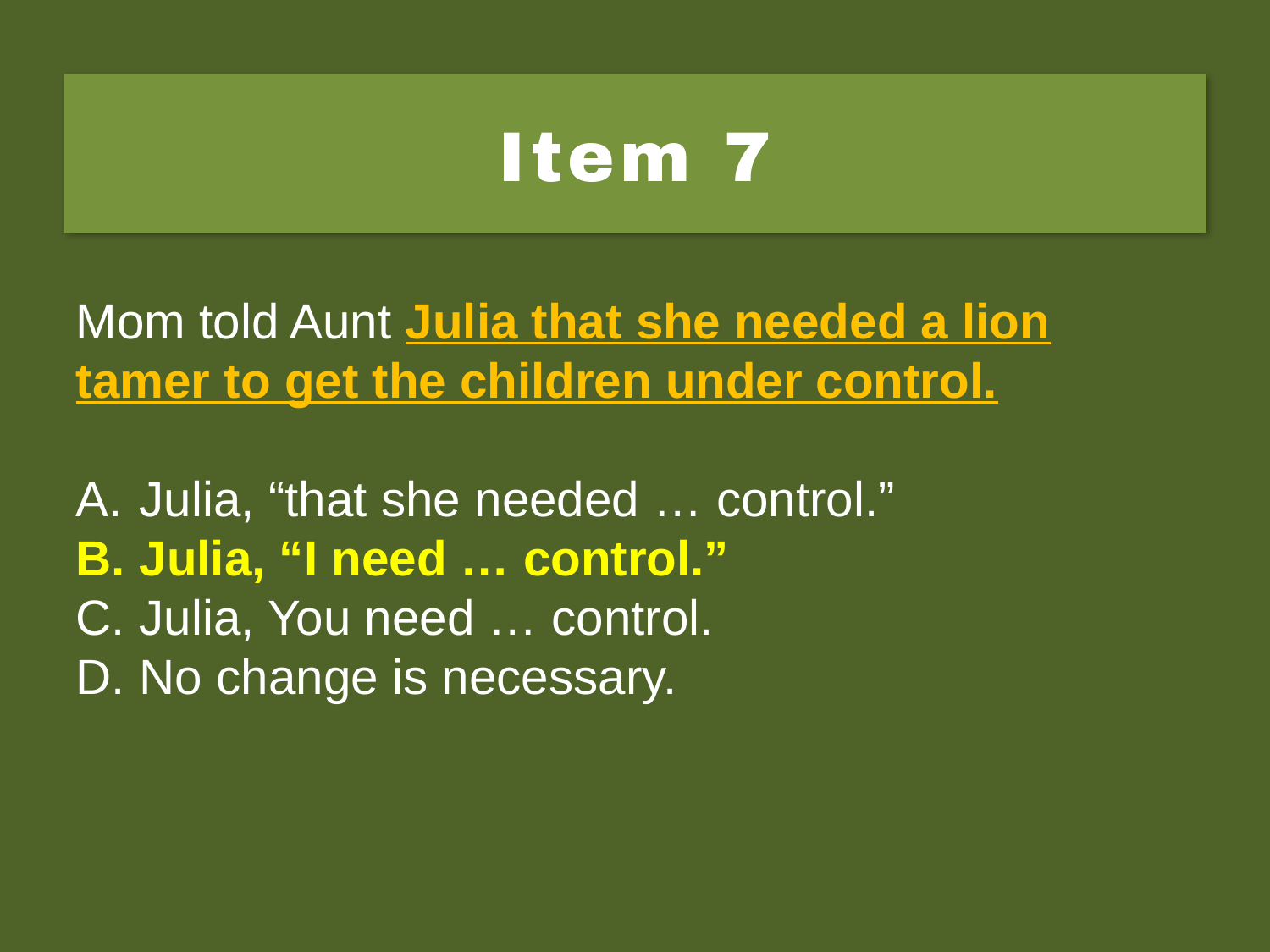

# Item 7
Mom told Aunt Julia that she needed a lion
tamer to get the children under control.

Julia, “that she needed … control.”
Julia, “I need … control.”
Julia, You need … control.
No change is necessary.
Mom told Aunt Julia that she needed a lion tamer to get the children under control.

Julia, “that she needed … control.”
Julia, “I need … control.”
Julia, You need … control.
No change is necessary.
Mom told Aunt Julia that she needed a lion tamer to get the children under control.

Julia, “that she needed … control.”
Julia, “I need … control.”
Julia, You need … control.
No change is necessary.